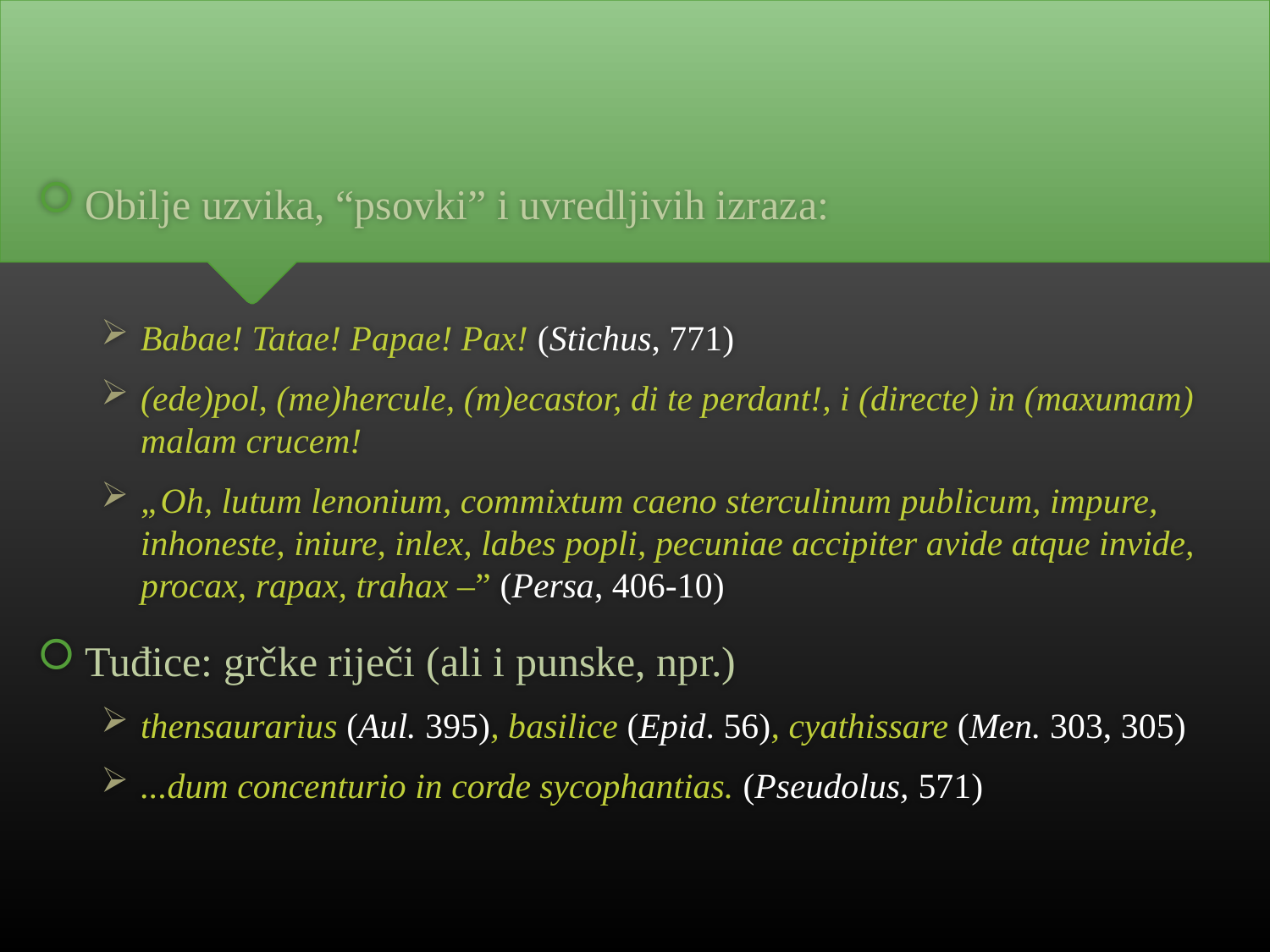

Obilje uzvika, “psovki” i uvredljivih izraza:

Babae! Tatae! Papae! Pax! (Stichus, 771)
(ede)pol, (me)hercule, (m)ecastor, di te perdant!, i (directe) in (maxumam) malam crucem!
„Oh, lutum lenonium, commixtum caeno sterculinum publicum, impure, inhoneste, iniure, inlex, labes popli, pecuniae accipiter avide atque invide, procax, rapax, trahax –” (Persa, 406-10)
Tuđice: grčke riječi (ali i punske, npr.)
thensaurarius (Aul. 395), basilice (Epid. 56), cyathissare (Men. 303, 305)
...dum concenturio in corde sycophantias. (Pseudolus, 571)